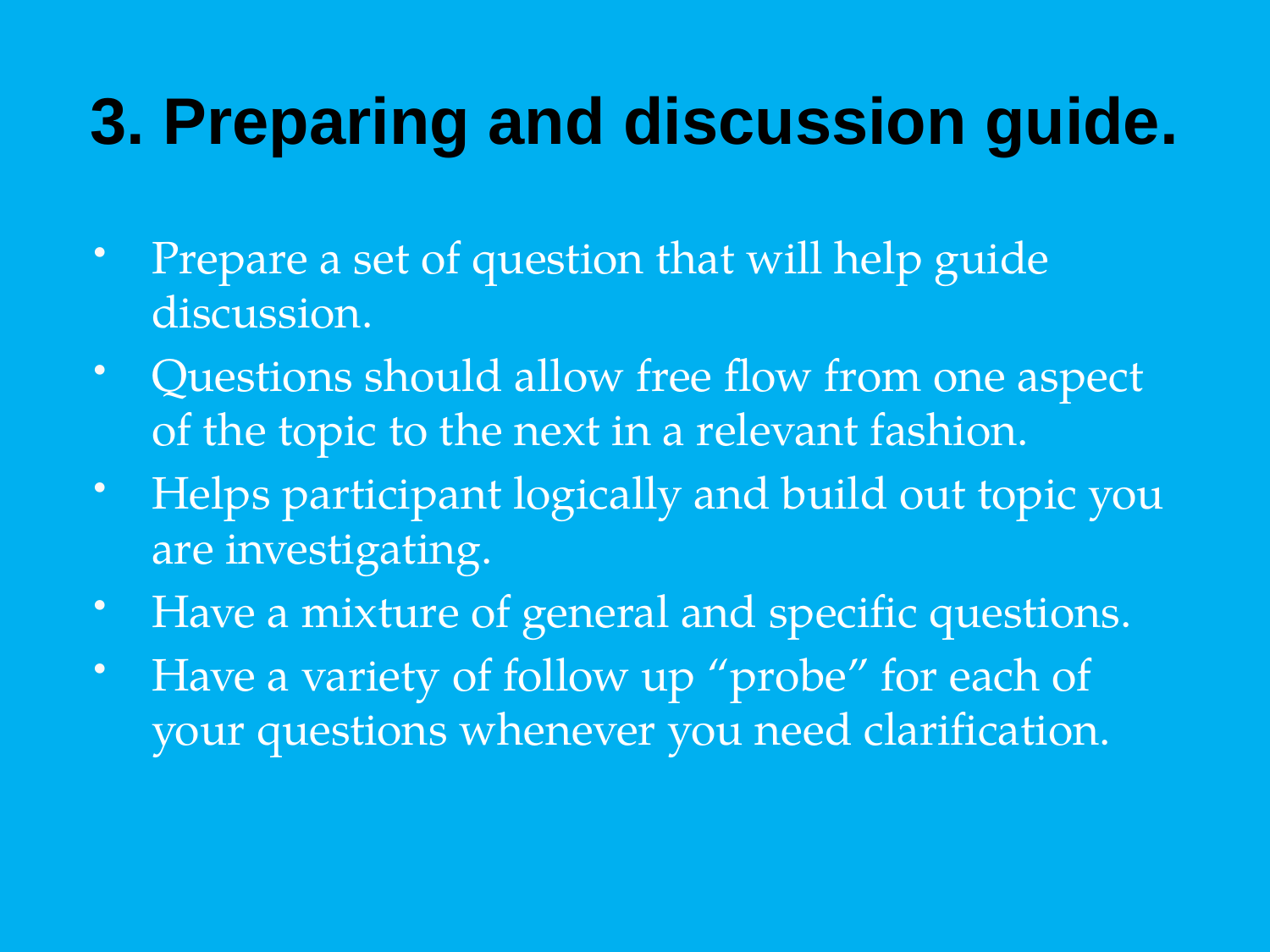

# 3. Preparing and discussion guide.
Prepare a set of question that will help guide discussion.
Questions should allow free flow from one aspect of the topic to the next in a relevant fashion.
Helps participant logically and build out topic you are investigating.
Have a mixture of general and specific questions.
Have a variety of follow up “probe” for each of your questions whenever you need clarification.